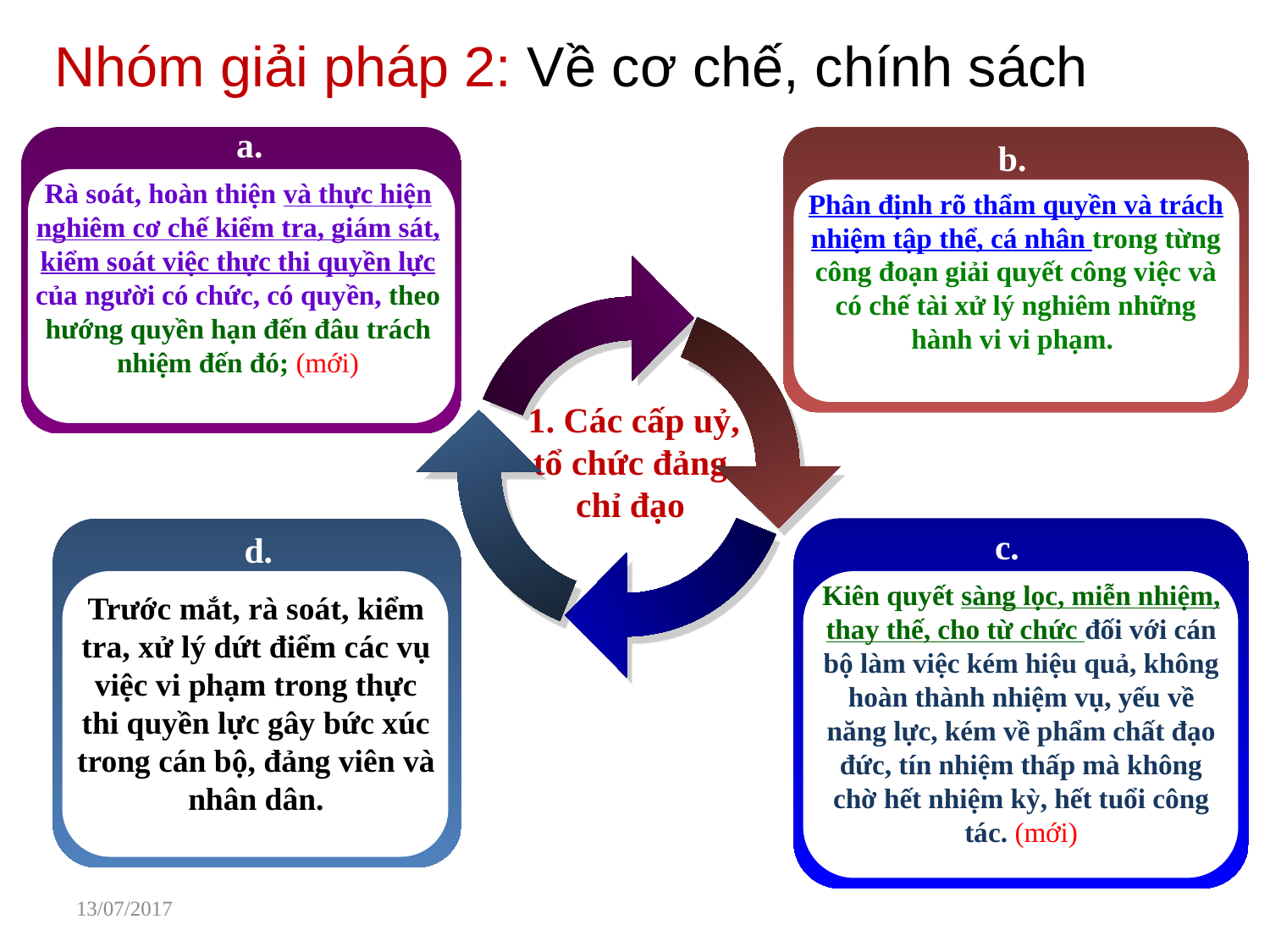

# Nhóm giải pháp 2: Về cơ chế, chính sách
a.

b.
Rà soát, hoàn thiện và thực hiện nghiêm cơ chế kiểm tra, giám sát, kiểm soát việc thực thi quyền lực của người có chức, có quyền, theo hướng quyền hạn đến đâu trách nhiệm đến đó; (mới)

Phân định rõ thẩm quyền và trách nhiệm tập thể, cá nhân trong từng công đoạn giải quyết công việc và có chế tài xử lý nghiêm những hành vi vi phạm.

 1. Các cấp uỷ, tổ chức đảng chỉ đạo

c.
d.

Kiên quyết sàng lọc, miễn nhiệm, thay thế, cho từ chức đối với cán bộ làm việc kém hiệu quả, không hoàn thành nhiệm vụ, yếu về năng lực, kém về phẩm chất đạo đức, tín nhiệm thấp mà không chờ hết nhiệm kỳ, hết tuổi công tác. (mới)
Trước mắt, rà soát, kiểm tra, xử lý dứt điểm các vụ việc vi phạm trong thực thi quyền lực gây bức xúc trong cán bộ, đảng viên và nhân dân.
13/07/2017